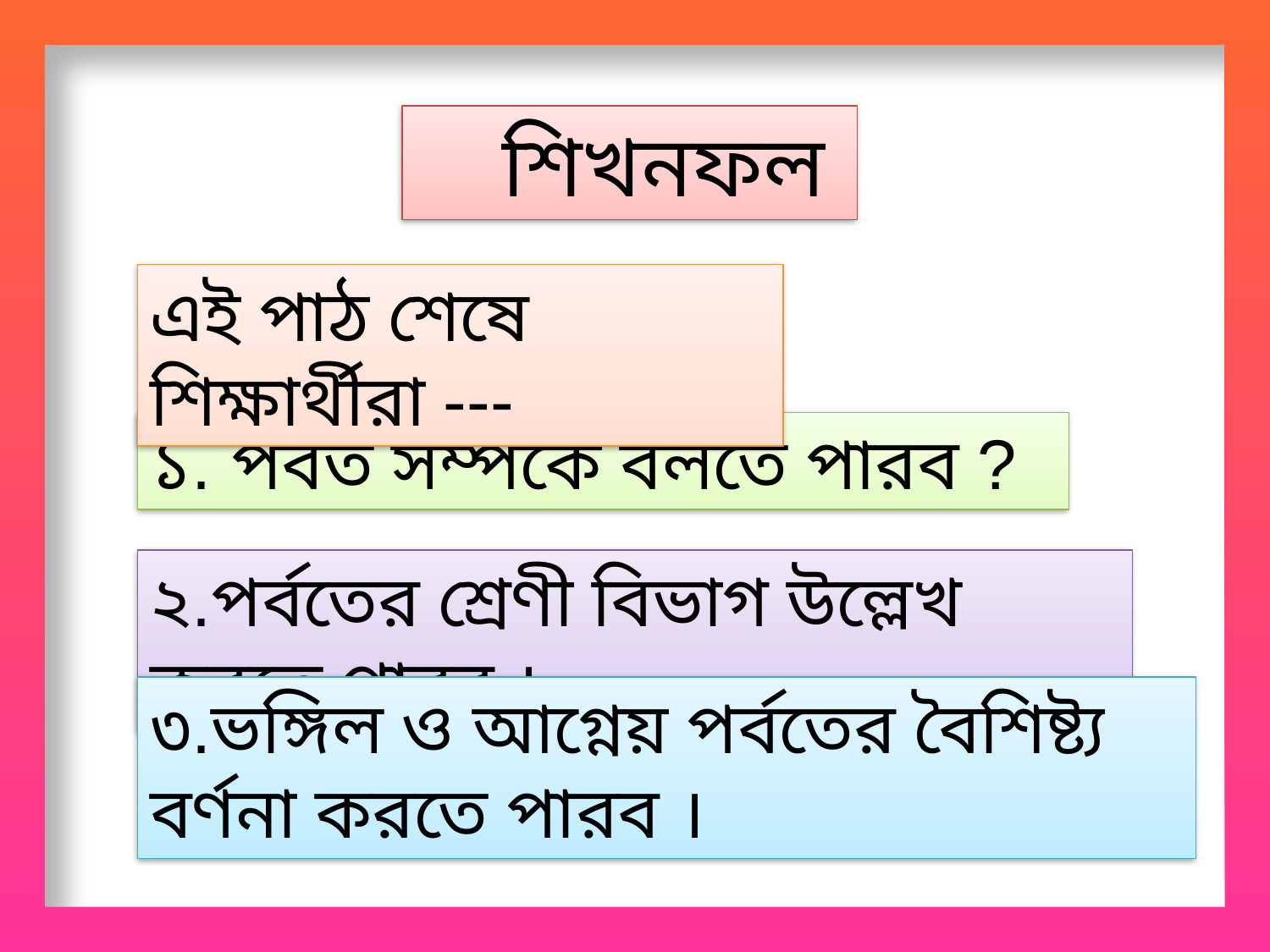

শিখনফল
এই পাঠ শেষে শিক্ষার্থীরা ---
১. পর্বত সম্পর্কে বলতে পারব ?
২.পর্বতের শ্রেণী বিভাগ উল্লেখ করতে পারব ।
৩.ভঙ্গিল ও আগ্নেয় পর্বতের বৈশিষ্ট্য বর্ণনা করতে পারব ।